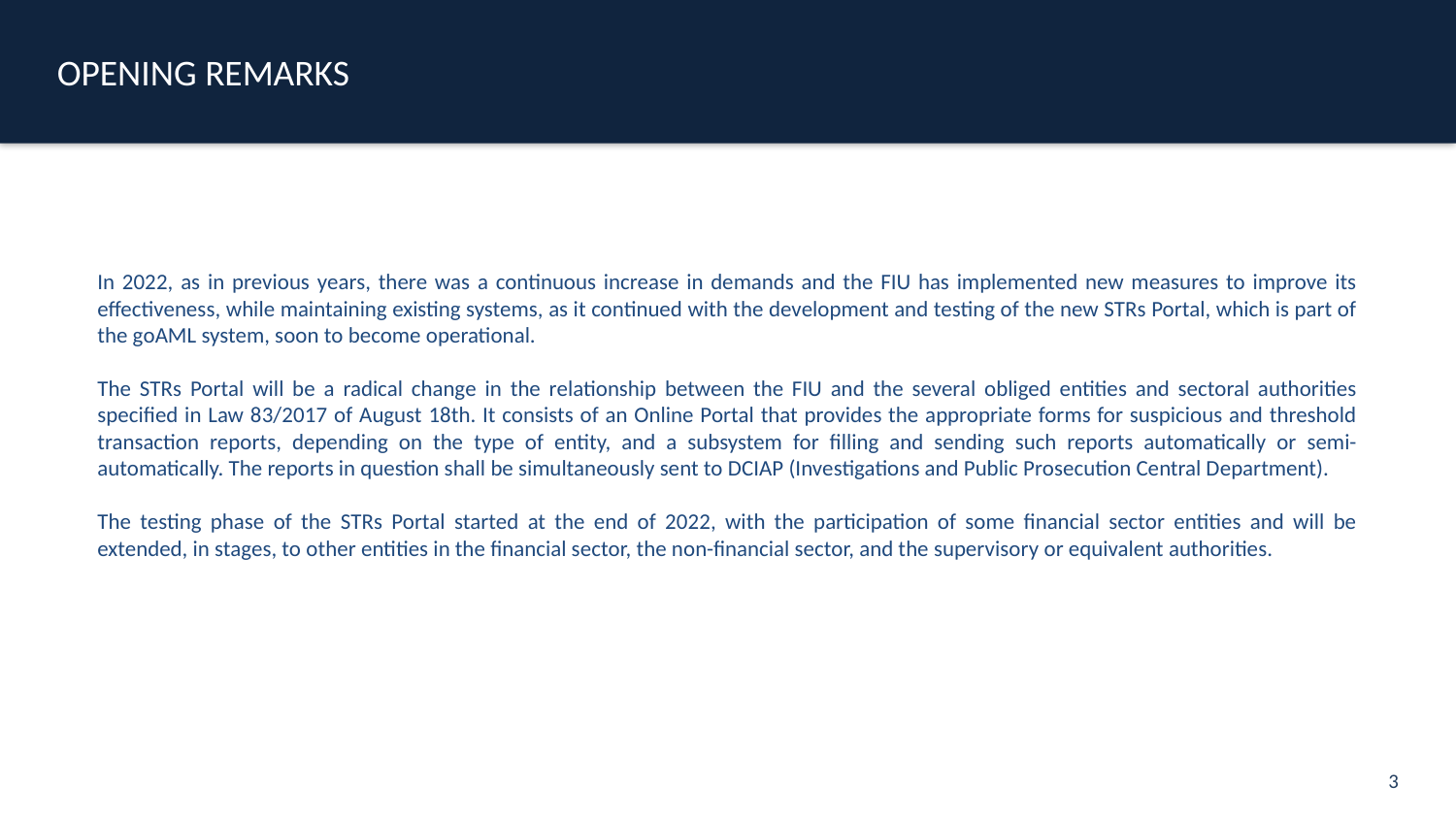

OPENING REMARKS
In 2022, as in previous years, there was a continuous increase in demands and the FIU has implemented new measures to improve its effectiveness, while maintaining existing systems, as it continued with the development and testing of the new STRs Portal, which is part of the goAML system, soon to become operational.

The STRs Portal will be a radical change in the relationship between the FIU and the several obliged entities and sectoral authorities specified in Law 83/2017 of August 18th. It consists of an Online Portal that provides the appropriate forms for suspicious and threshold transaction reports, depending on the type of entity, and a subsystem for filling and sending such reports automatically or semi-automatically. The reports in question shall be simultaneously sent to DCIAP (Investigations and Public Prosecution Central Department).

The testing phase of the STRs Portal started at the end of 2022, with the participation of some financial sector entities and will be extended, in stages, to other entities in the financial sector, the non-financial sector, and the supervisory or equivalent authorities.
3